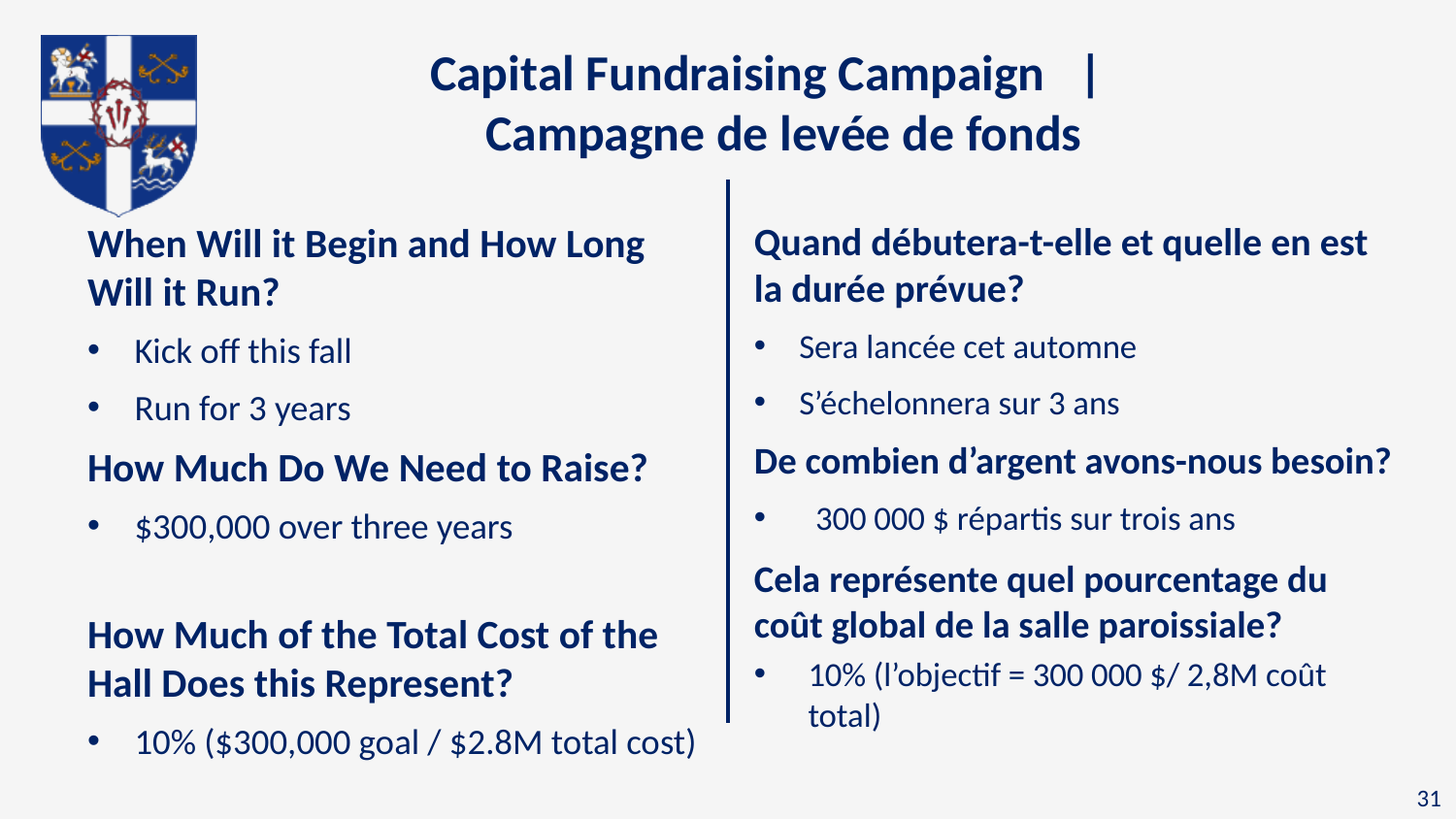

# Capital Fundraising Campaign   | Campagne de levée de fonds
Quand débutera-t-elle et quelle en est la durée prévue?
Sera lancée cet automne
S’échelonnera sur 3 ans
De combien d’argent avons-nous besoin?
 300 000 $ répartis sur trois ans

Cela représente quel pourcentage du coût global de la salle paroissiale?
10% (l’objectif = 300 000 $/ 2,8M coût total)

When Will it Begin and How Long Will it Run?
Kick off this fall
Run for 3 years
How Much Do We Need to Raise?
$300,000 over three years
How Much of the Total Cost of the Hall Does this Represent?
10% ($300,000 goal / $2.8M total cost)
31